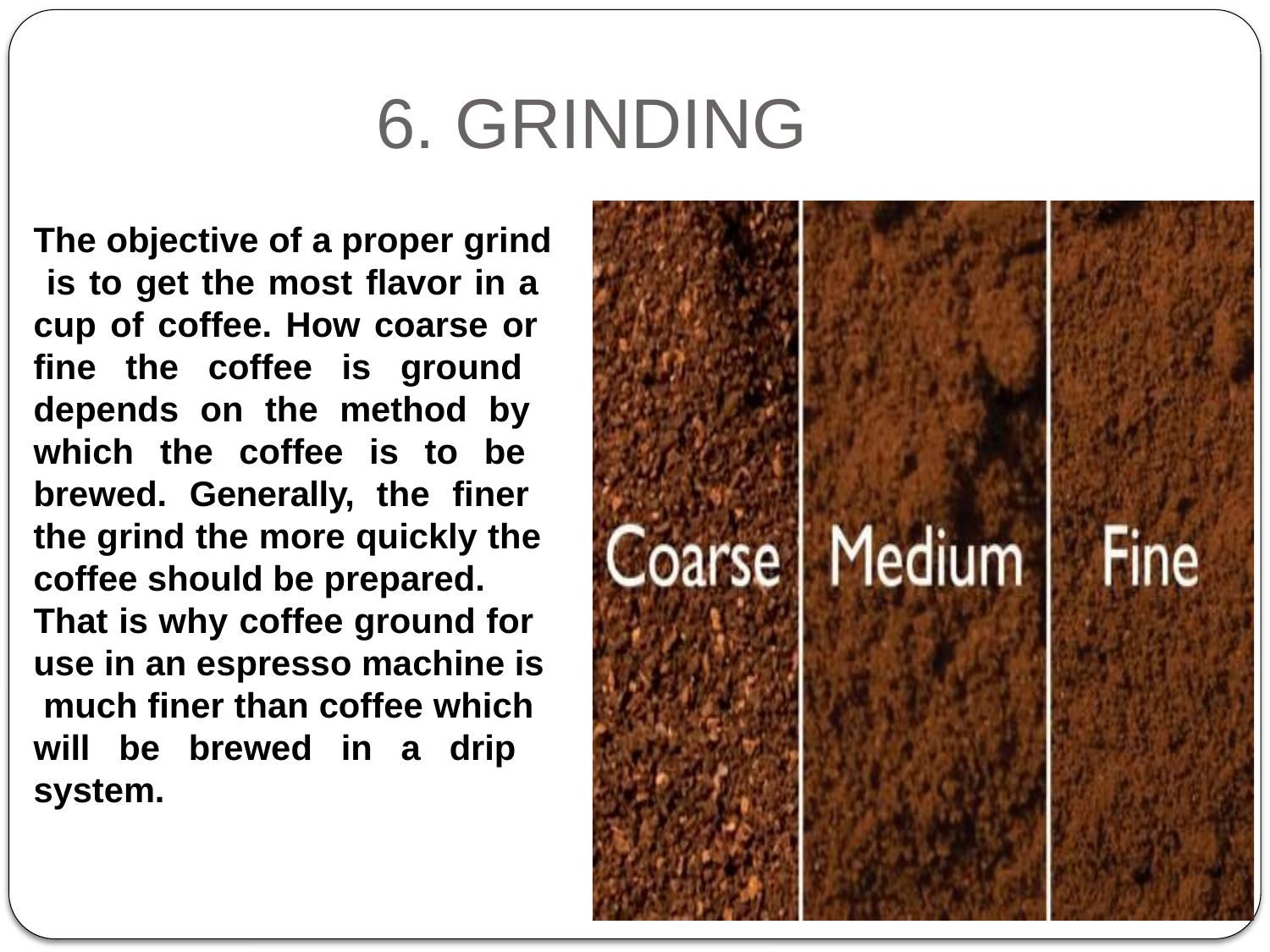

# 6. GRINDING

The objective of a proper grind  is to get the most flavor in a  cup of coffee. How coarse or  fine the coffee is ground  depends on the method by  which the coffee is to be  brewed. Generally, the finer  the grind the more quickly the  coffee should be prepared.
That is why coffee ground for  use in an espresso machine is  much finer than coffee which  will be brewed in a drip  system.